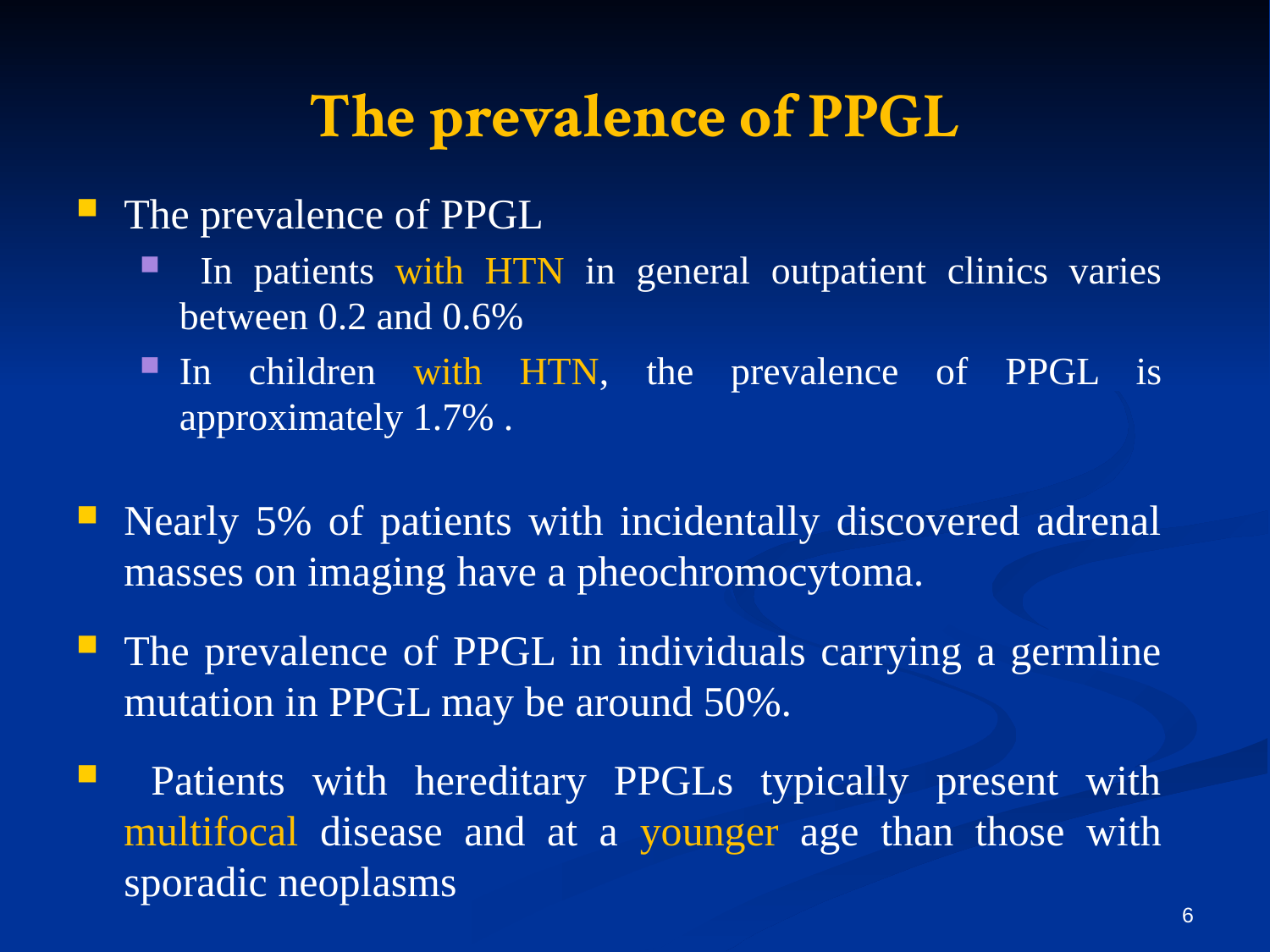

# The prevalence of PPGL
The prevalence of PPGL
 In patients with HTN in general outpatient clinics varies between 0.2 and 0.6%
In children with HTN, the prevalence of PPGL is approximately 1.7% .

Nearly 5% of patients with incidentally discovered adrenal masses on imaging have a pheochromocytoma.

The prevalence of PPGL in individuals carrying a germline mutation in PPGL may be around 50%.

 Patients with hereditary PPGLs typically present with multifocal disease and at a younger age than those with sporadic neoplasms
6